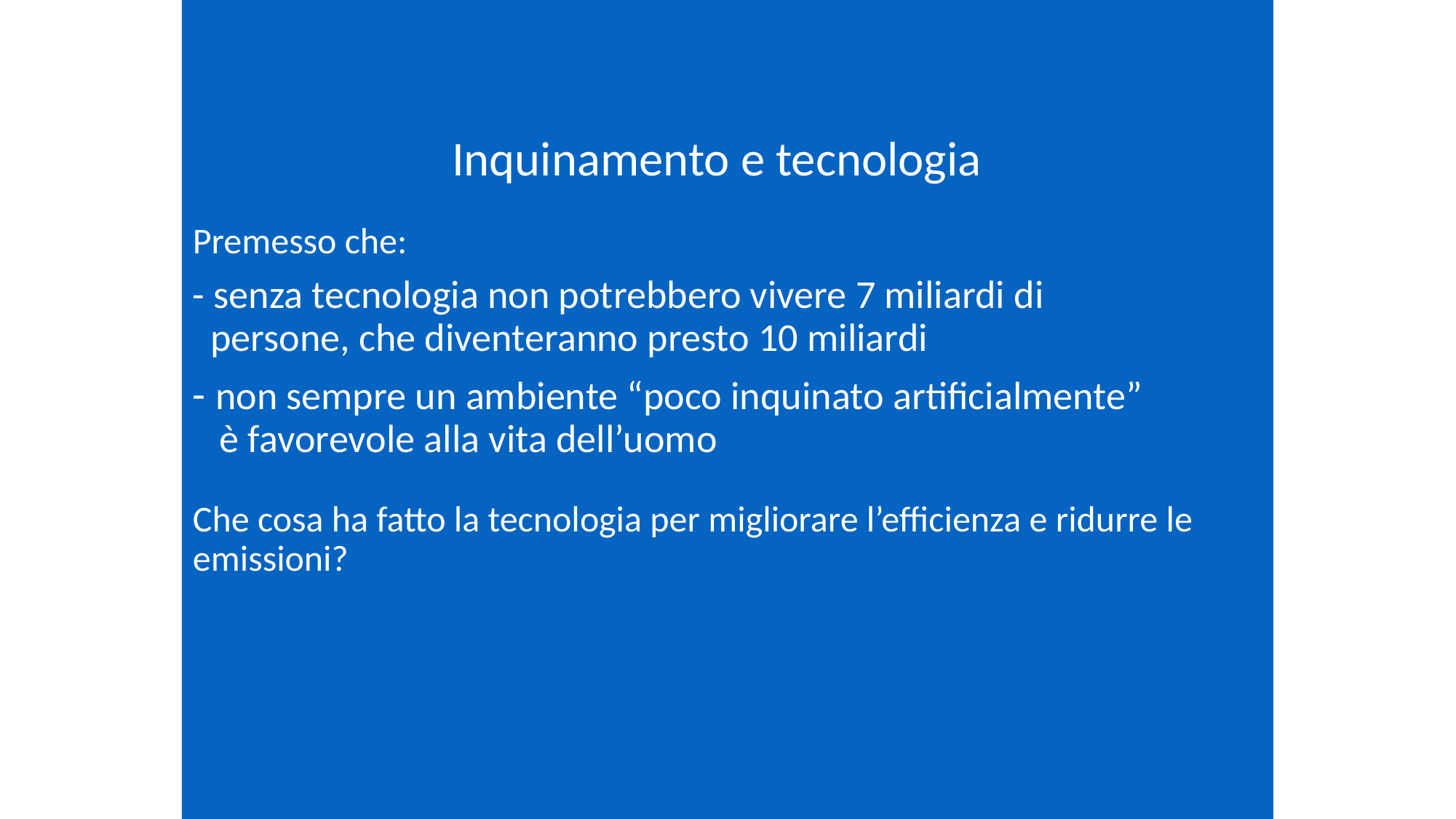

# Inquinamento e tecnologia Premesso che: - senza tecnologia non potrebbero vivere 7 miliardi di persone, che diventeranno presto 10 miliardi - non sempre un ambiente “poco inquinato artificialmente” è favorevole alla vita dell’uomo Che cosa ha fatto la tecnologia per migliorare l’efficienza e ridurre le emissioni?